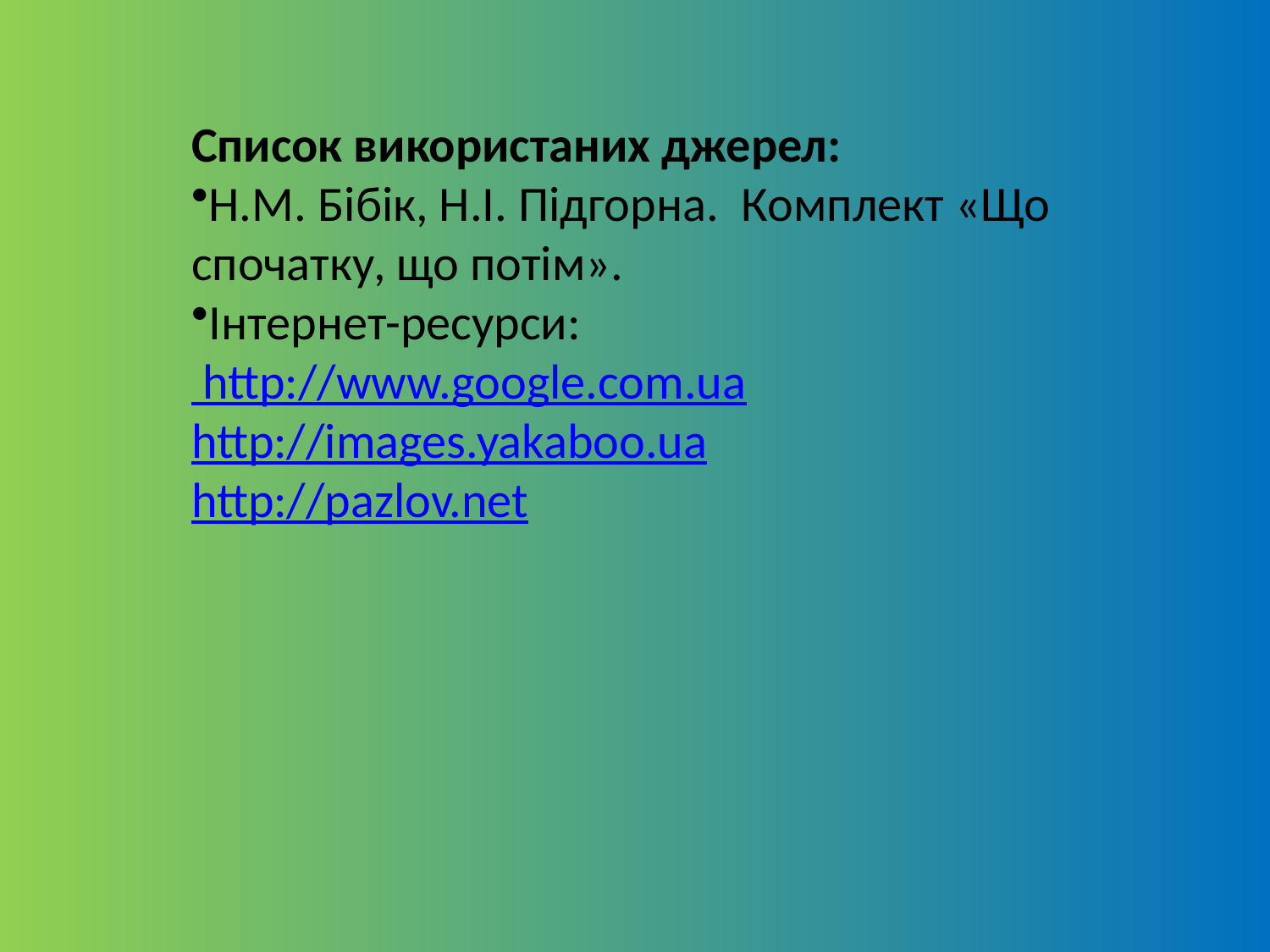

Список використаних джерел:
Н.М. Бібік, Н.І. Підгорна.  Комплект «Що спочатку, що потім».
Інтернет-ресурси:
 http://www.google.com.ua
http://images.yakaboo.ua
http://pazlov.net